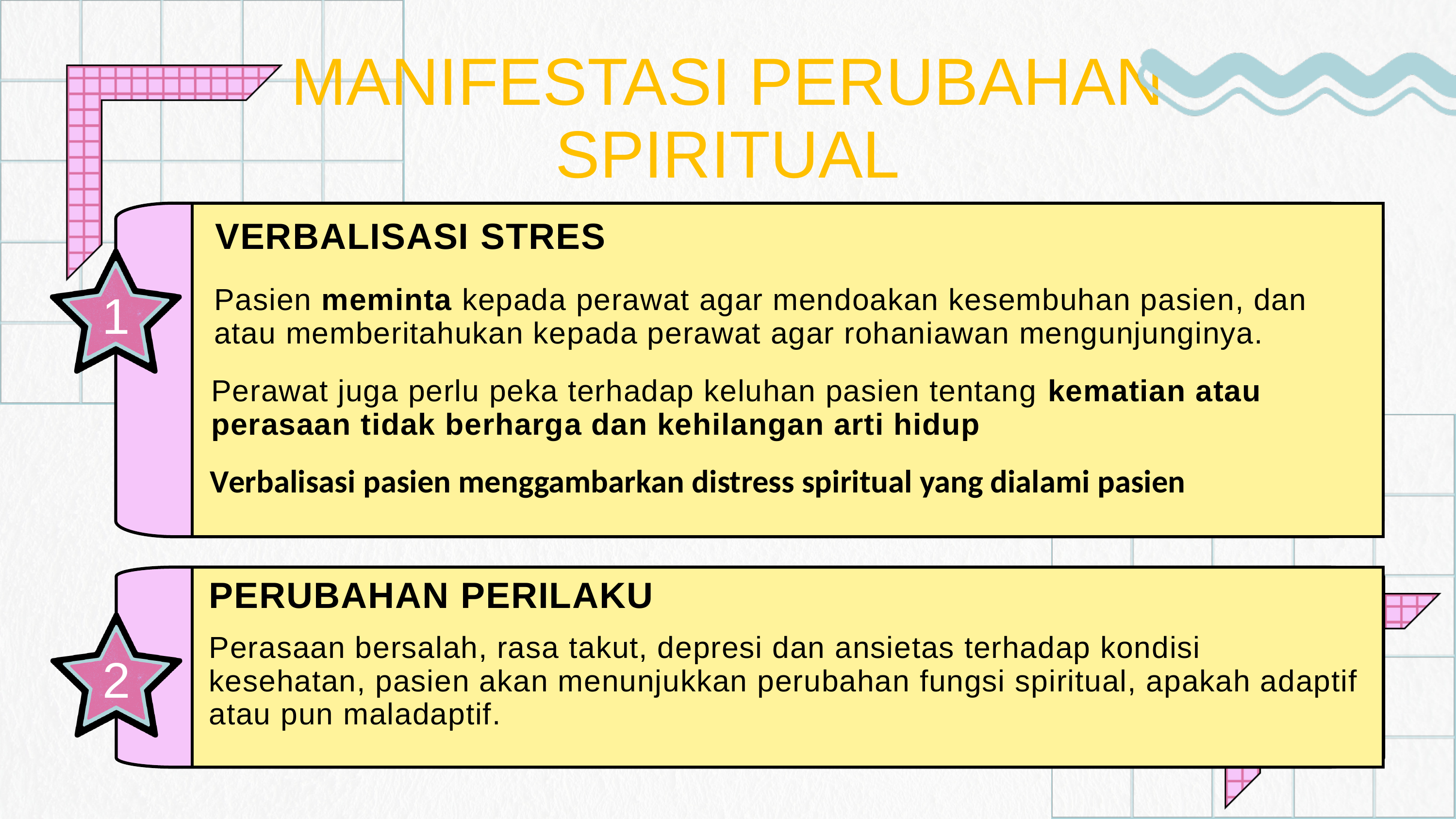

MANIFESTASI PERUBAHAN SPIRITUAL

VERBALISASI STRES

Pasien meminta kepada perawat agar mendoakan kesembuhan pasien, dan atau memberitahukan kepada perawat agar rohaniawan mengunjunginya.
1
Perawat juga perlu peka terhadap keluhan pasien tentang kematian atau perasaan tidak berharga dan kehilangan arti hidup

Verbalisasi pasien menggambarkan distress spiritual yang dialami pasien

PERUBAHAN PERILAKU

Perasaan bersalah, rasa takut, depresi dan ansietas terhadap kondisi kesehatan, pasien akan menunjukkan perubahan fungsi spiritual, apakah adaptif atau pun maladaptif.
2